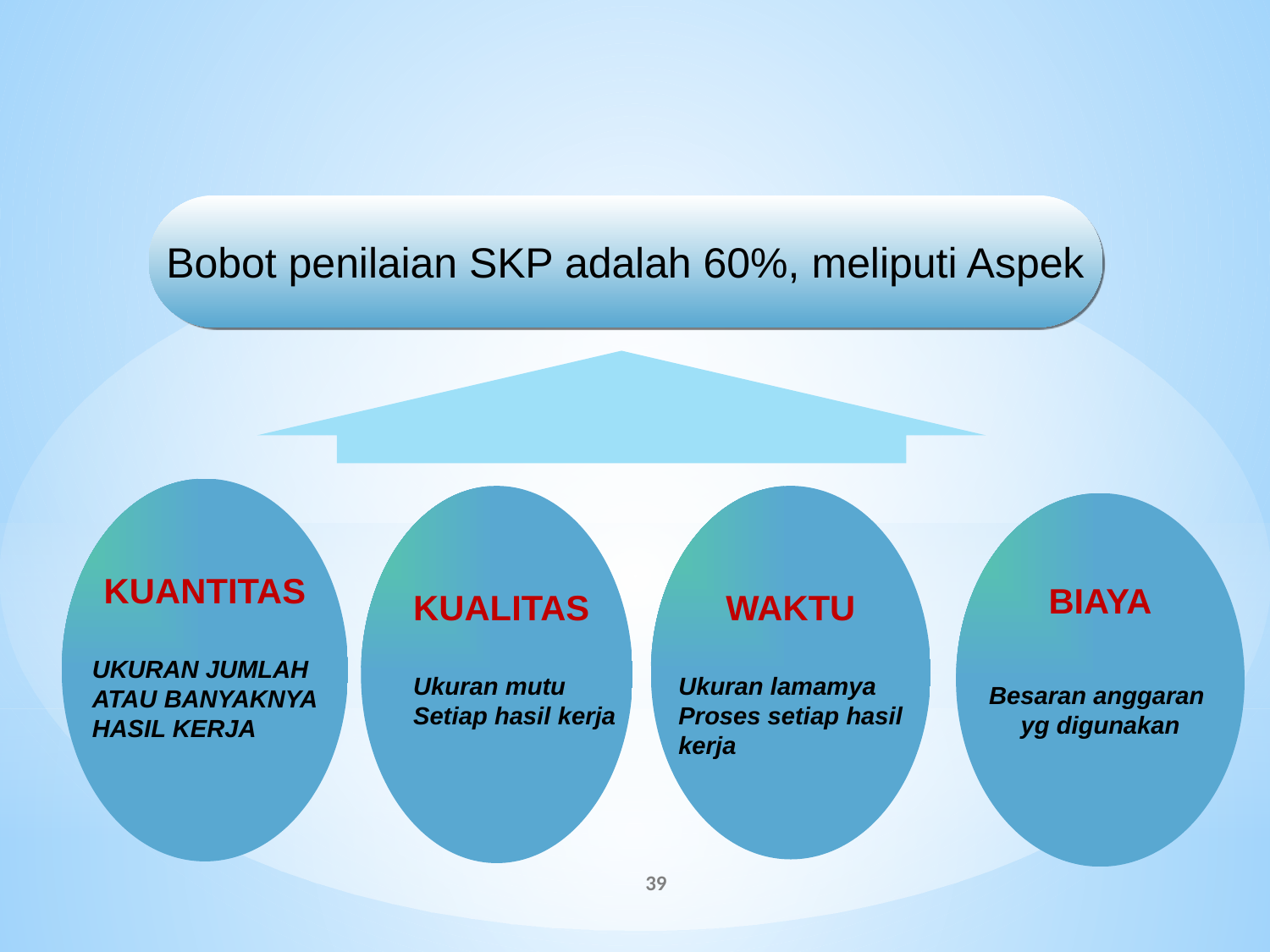

Bobot penilaian SKP adalah 60%, meliputi Aspek

kUANTITAS

Ukuran jumlah
Atau banyaknya
Hasil kerja

KUALITAS

Ukuran mutu
Setiap hasil kerja

WAKTU

Ukuran lamamya
Proses setiap hasil
kerja

BIAYA

Besaran anggaran
yg digunakan

39